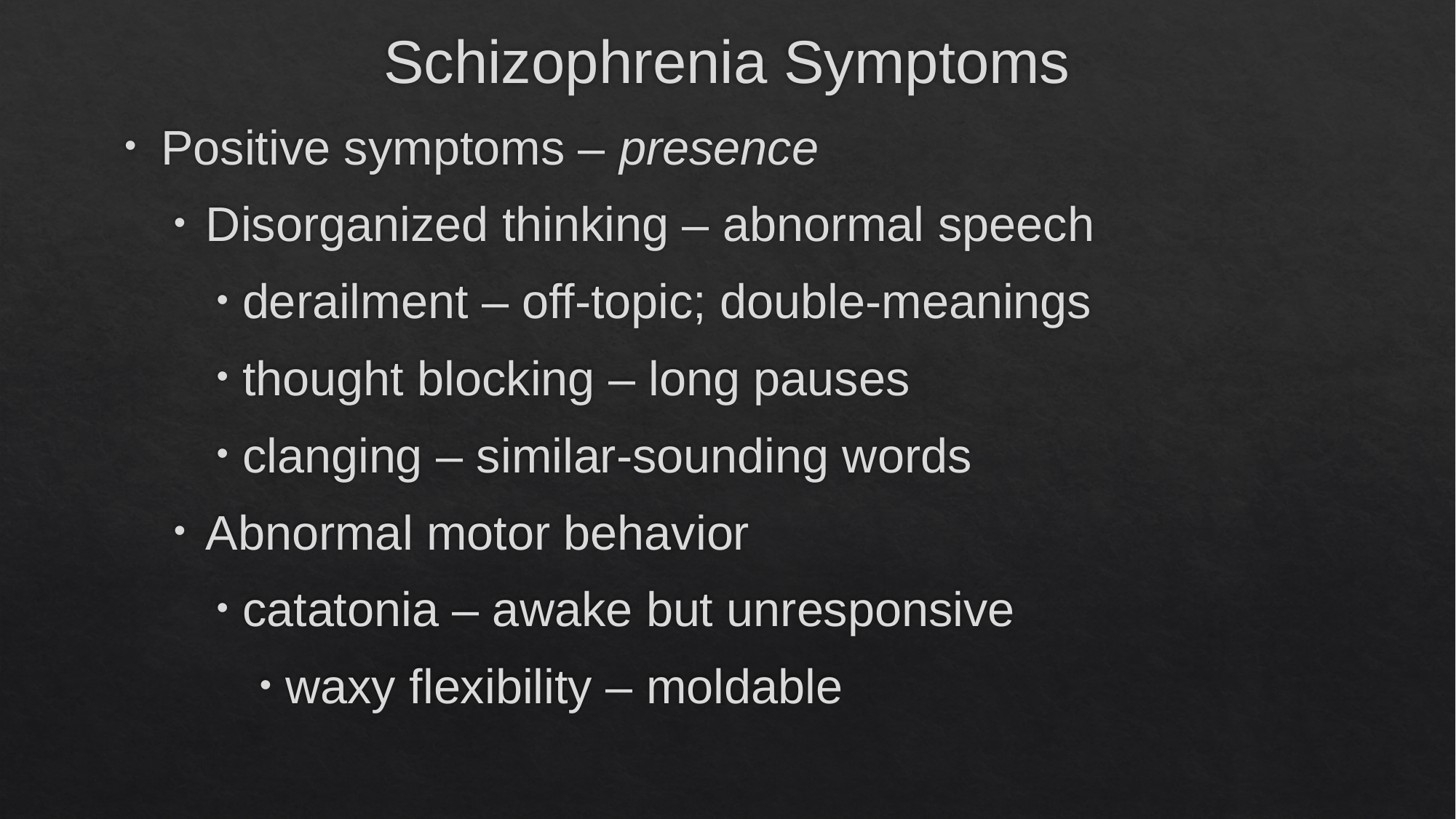

# Schizophrenia Symptoms
Positive symptoms – presence
Disorganized thinking – abnormal speech
derailment – off-topic; double-meanings
thought blocking – long pauses
clanging – similar-sounding words
Abnormal motor behavior
catatonia – awake but unresponsive
waxy flexibility – moldable